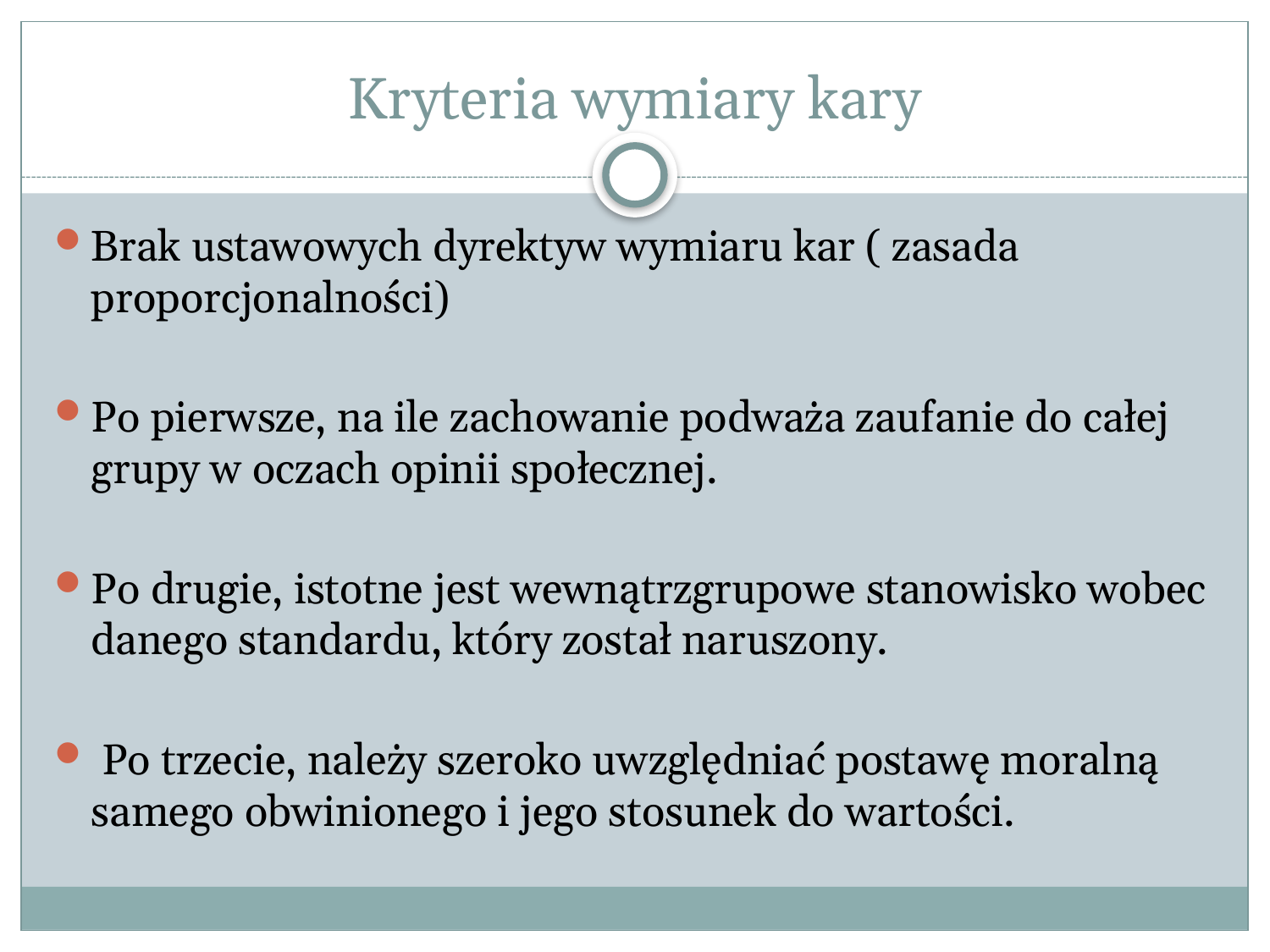

# Kryteria wymiary kary
Brak ustawowych dyrektyw wymiaru kar ( zasada proporcjonalności)

Po pierwsze, na ile zachowanie podważa zaufanie do całej grupy w oczach opinii społecznej.

Po drugie, istotne jest wewnątrzgrupowe stanowisko wobec danego standardu, który został naruszony.

 Po trzecie, należy szeroko uwzględniać postawę moralną samego obwinionego i jego stosunek do wartości.